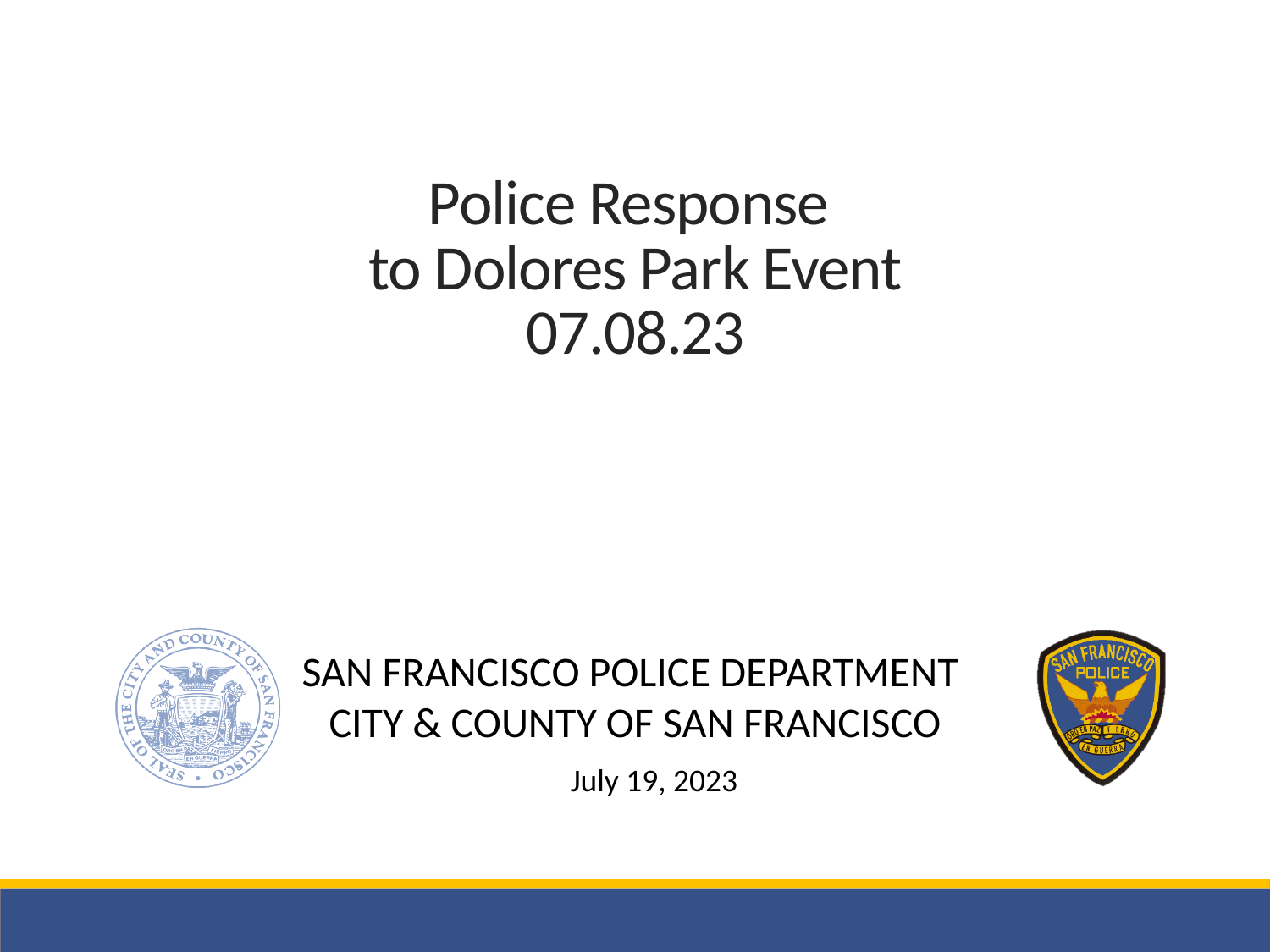

# Police Response to Dolores Park Event 07.08.23
SAN FRANCISCO POLICE DEPARTMENT
CITY & COUNTY OF SAN FRANCISCO
July 19, 2023